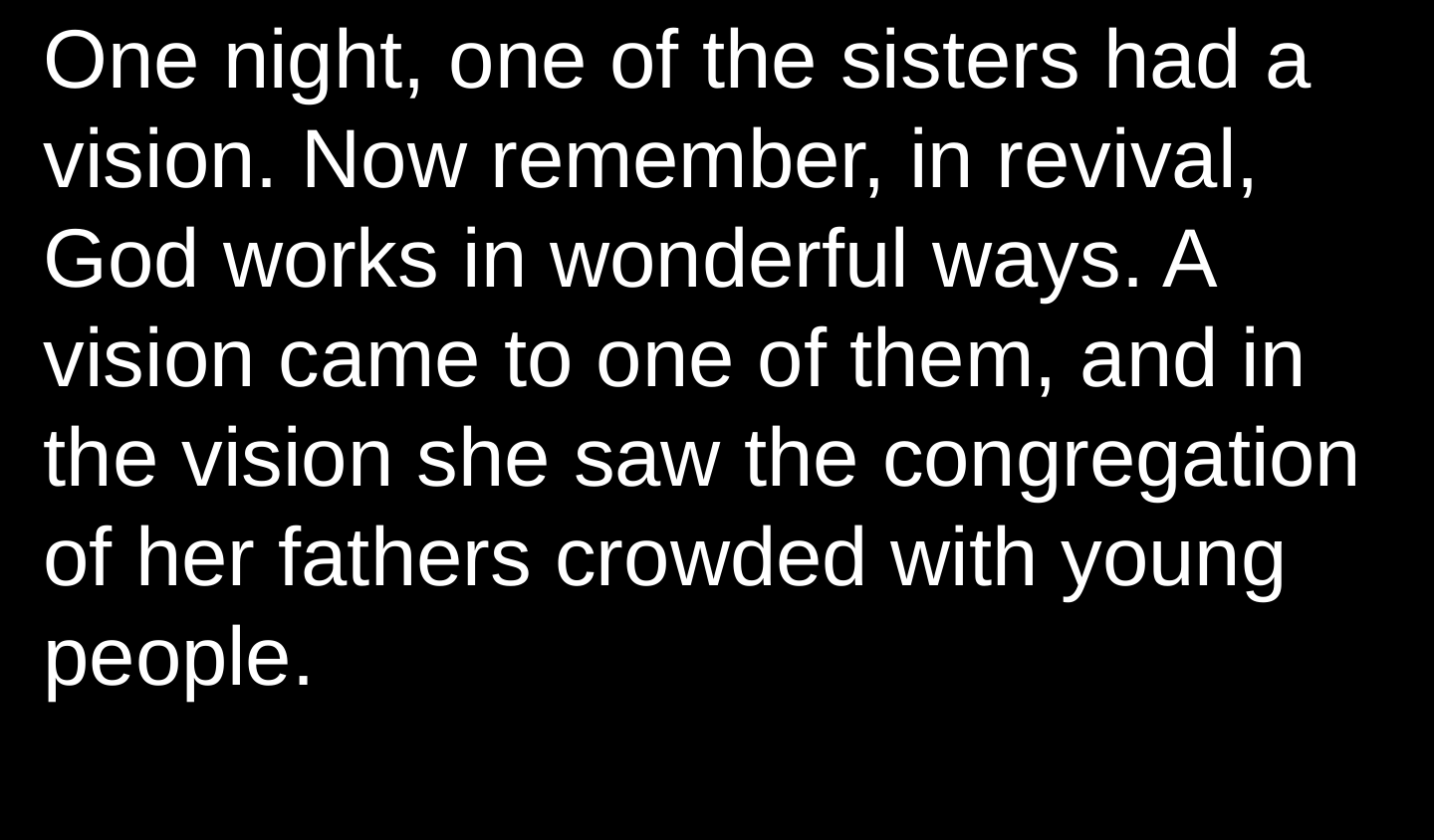

One night, one of the sisters had a vision. Now remember, in revival, God works in wonderful ways. A vision came to one of them, and in the vision she saw the congregation of her fathers crowded with young people.